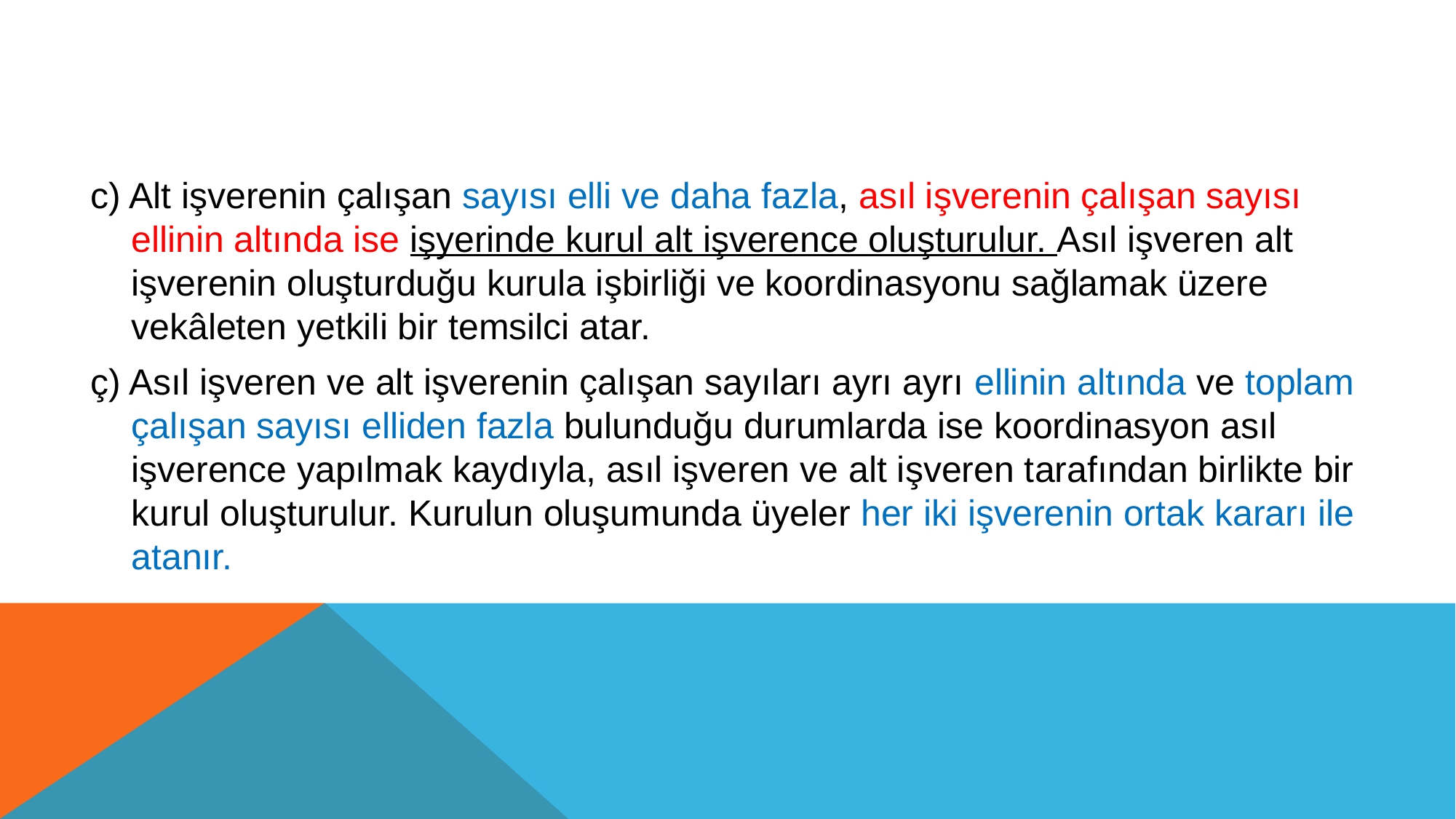

c) Alt işverenin çalışan sayısı elli ve daha fazla, asıl işverenin çalışan sayısı ellinin altında ise işyerinde kurul alt işverence oluşturulur. Asıl işveren alt işverenin oluşturduğu kurula işbirliği ve koordinasyonu sağlamak üzere vekâleten yetkili bir temsilci atar.
ç) Asıl işveren ve alt işverenin çalışan sayıları ayrı ayrı ellinin altında ve toplam çalışan sayısı elliden fazla bulunduğu durumlarda ise koordinasyon asıl işverence yapılmak kaydıyla, asıl işveren ve alt işveren tarafından birlikte bir kurul oluşturulur. Kurulun oluşumunda üyeler her iki işverenin ortak kararı ile atanır.